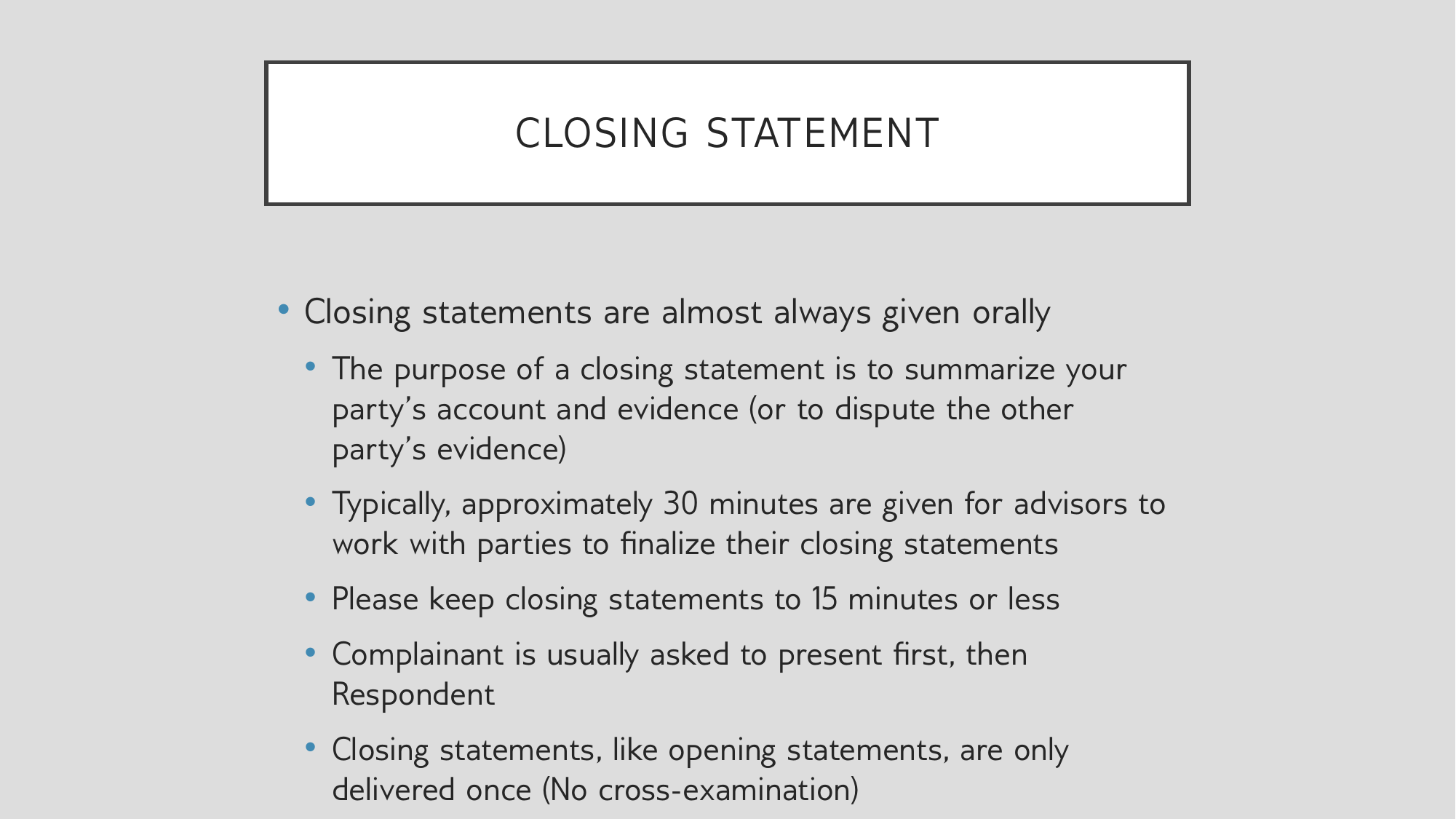

# Closing Statement
Closing statements are almost always given orally
The purpose of a closing statement is to summarize your party’s account and evidence (or to dispute the other party’s evidence)
Typically, approximately 30 minutes are given for advisors to work with parties to finalize their closing statements
Please keep closing statements to 15 minutes or less
Complainant is usually asked to present first, then Respondent
Closing statements, like opening statements, are only delivered once (No cross-examination)